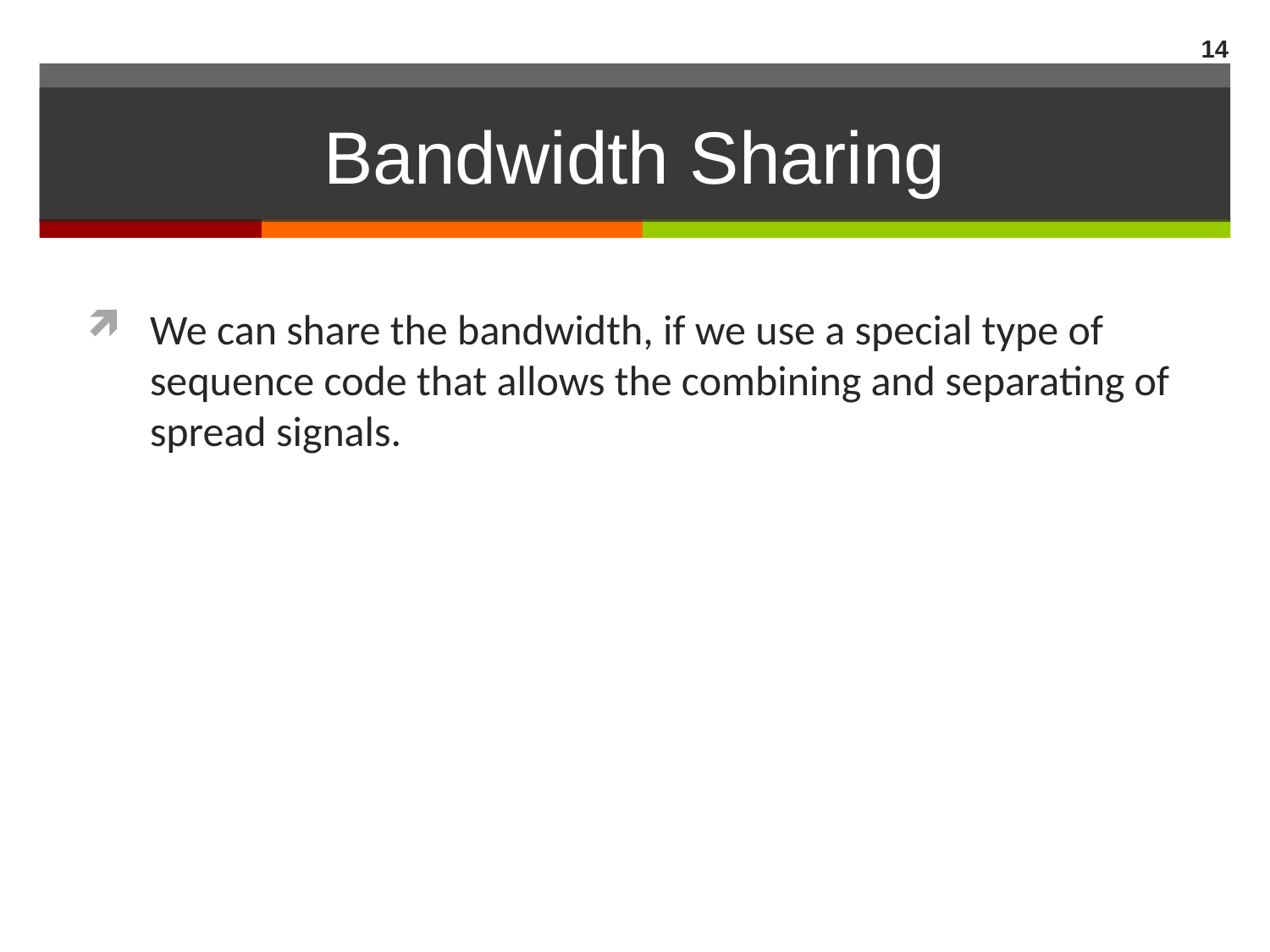

14
# Bandwidth Sharing
We can share the bandwidth, if we use a special type of sequence code that allows the combining and separating of spread signals.